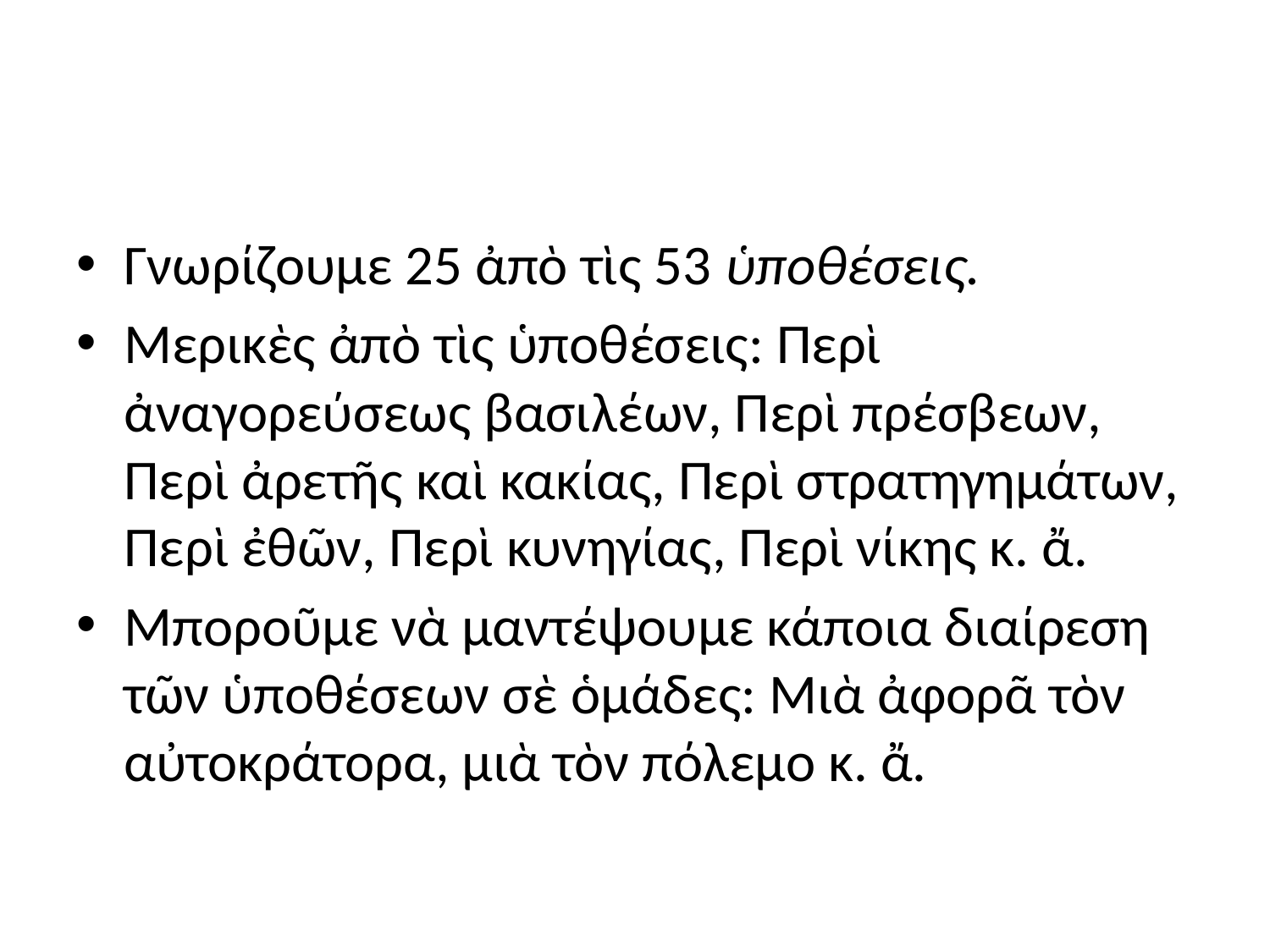

#
Γνωρίζουμε 25 ἀπὸ τὶς 53 ὑποθέσεις.
Μερικὲς ἀπὸ τὶς ὑποθέσεις: Περὶ ἀναγορεύσεως βασιλέων, Περὶ πρέσβεων, Περὶ ἀρετῆς καὶ κακίας, Περὶ στρατηγημάτων, Περὶ ἐθῶν, Περὶ κυνηγίας, Περὶ νίκης κ. ἄ.
Μποροῦμε νὰ μαντέψουμε κάποια διαίρεση τῶν ὑποθέσεων σὲ ὁμάδες: Μιὰ ἀφορᾶ τὸν αὐτοκράτορα, μιὰ τὸν πόλεμο κ. ἄ.